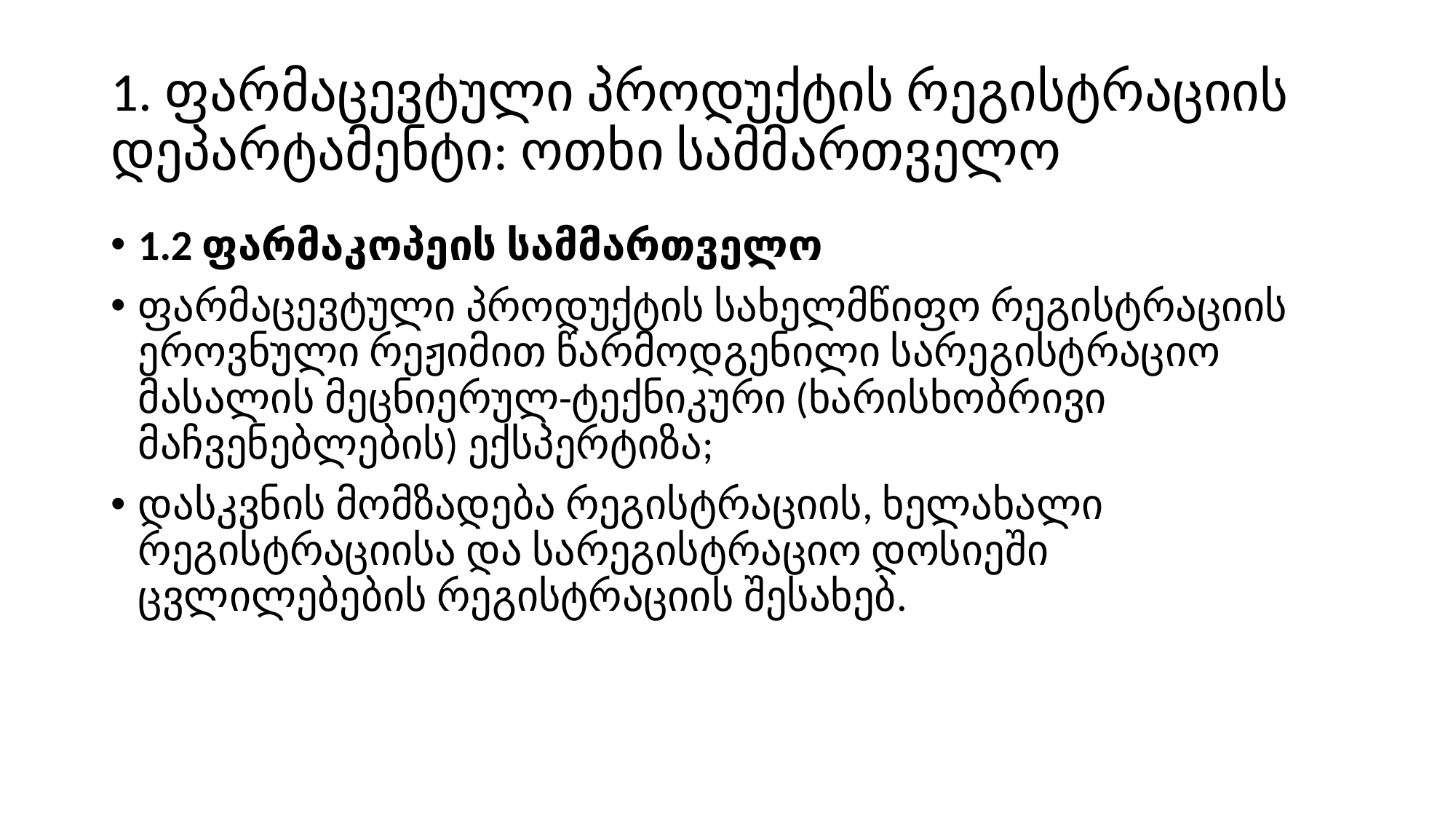

# 1. ფარმაცევტული პროდუქტის რეგისტრაციის დეპარტამენტი: ოთხი სამმართველო
1.2 ფარმაკოპეის სამმართველო
ფარმაცევტული პროდუქტის სახელმწიფო რეგისტრაციის ეროვნული რეჟიმით წარმოდგენილი სარეგისტრაციო მასალის მეცნიერულ-ტექნიკური (ხარისხობრივი მაჩვენებლების) ექსპერტიზა;
დასკვნის მომზადება რეგისტრაციის, ხელახალი რეგისტრაციისა და სარეგისტრაციო დოსიეში ცვლილებების რეგისტრაციის შესახებ.